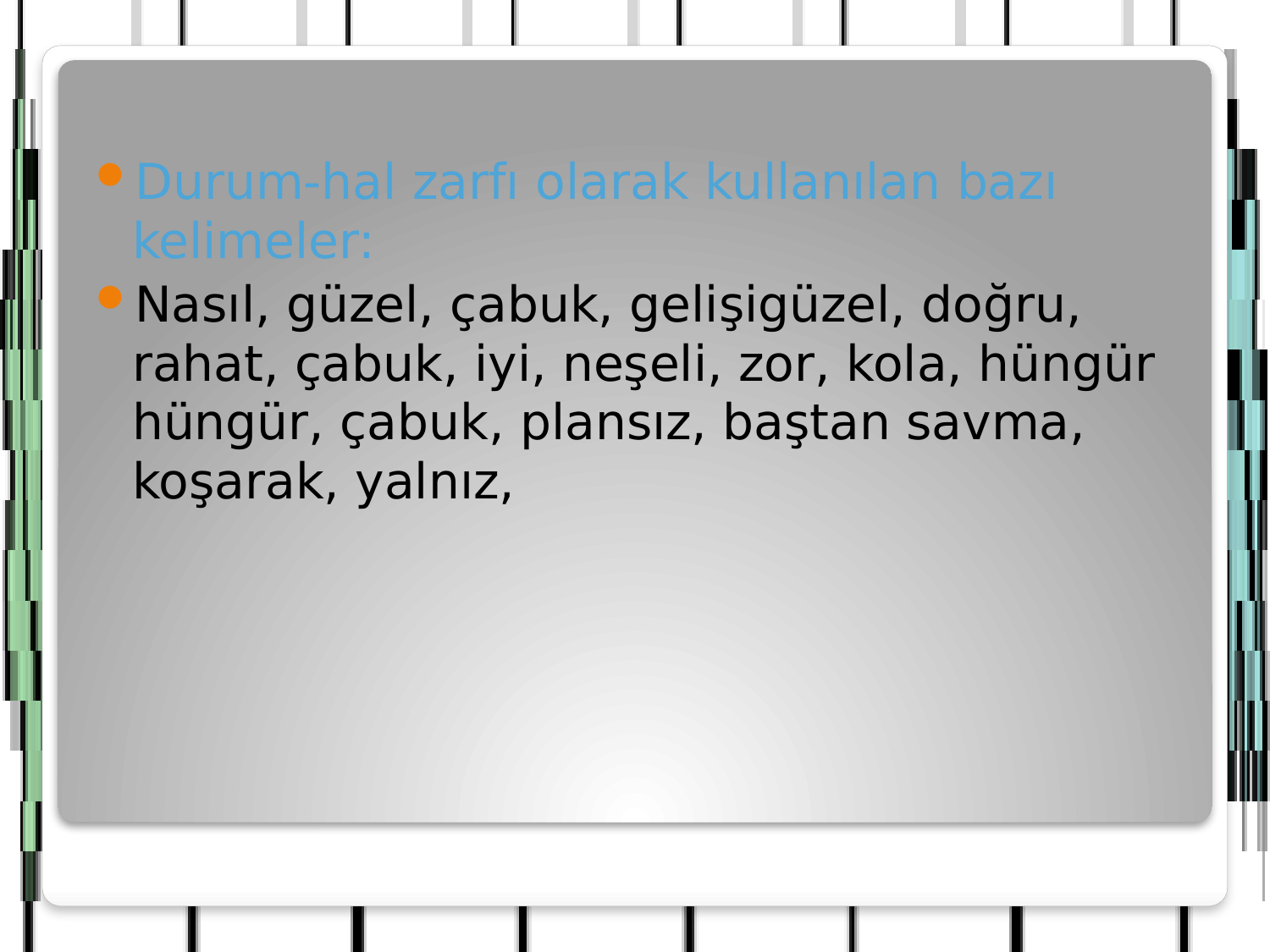

Durum-hal zarfı olarak kullanılan bazı kelimeler:
Nasıl, güzel, çabuk, gelişigüzel, doğru, rahat, çabuk, iyi, neşeli, zor, kola, hüngür hüngür, çabuk, plansız, baştan savma, koşarak, yalnız,